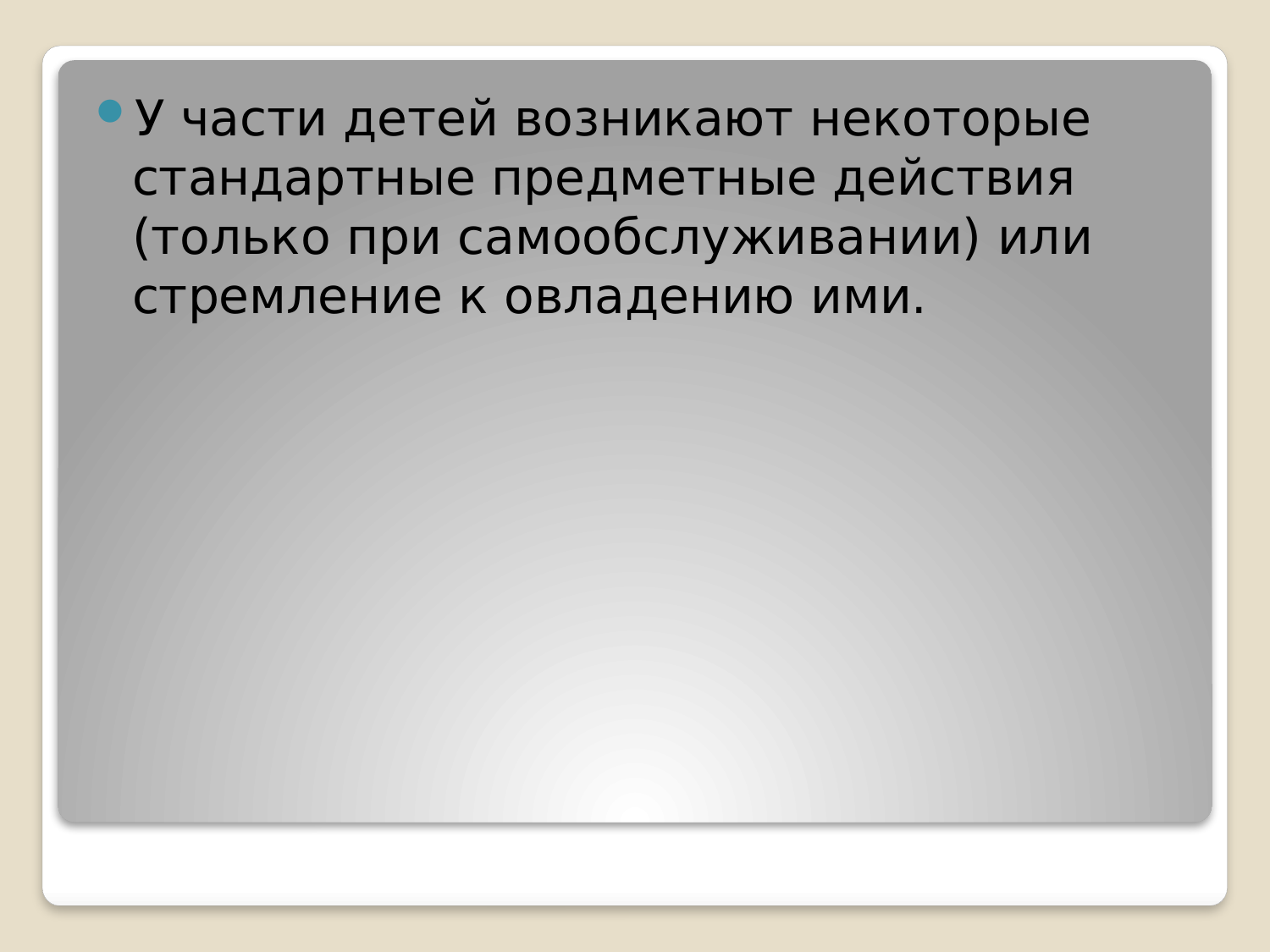

У части детей возникают некоторые стандартные предметные действия (только при самообслуживании) или стремление к овладению ими.
#